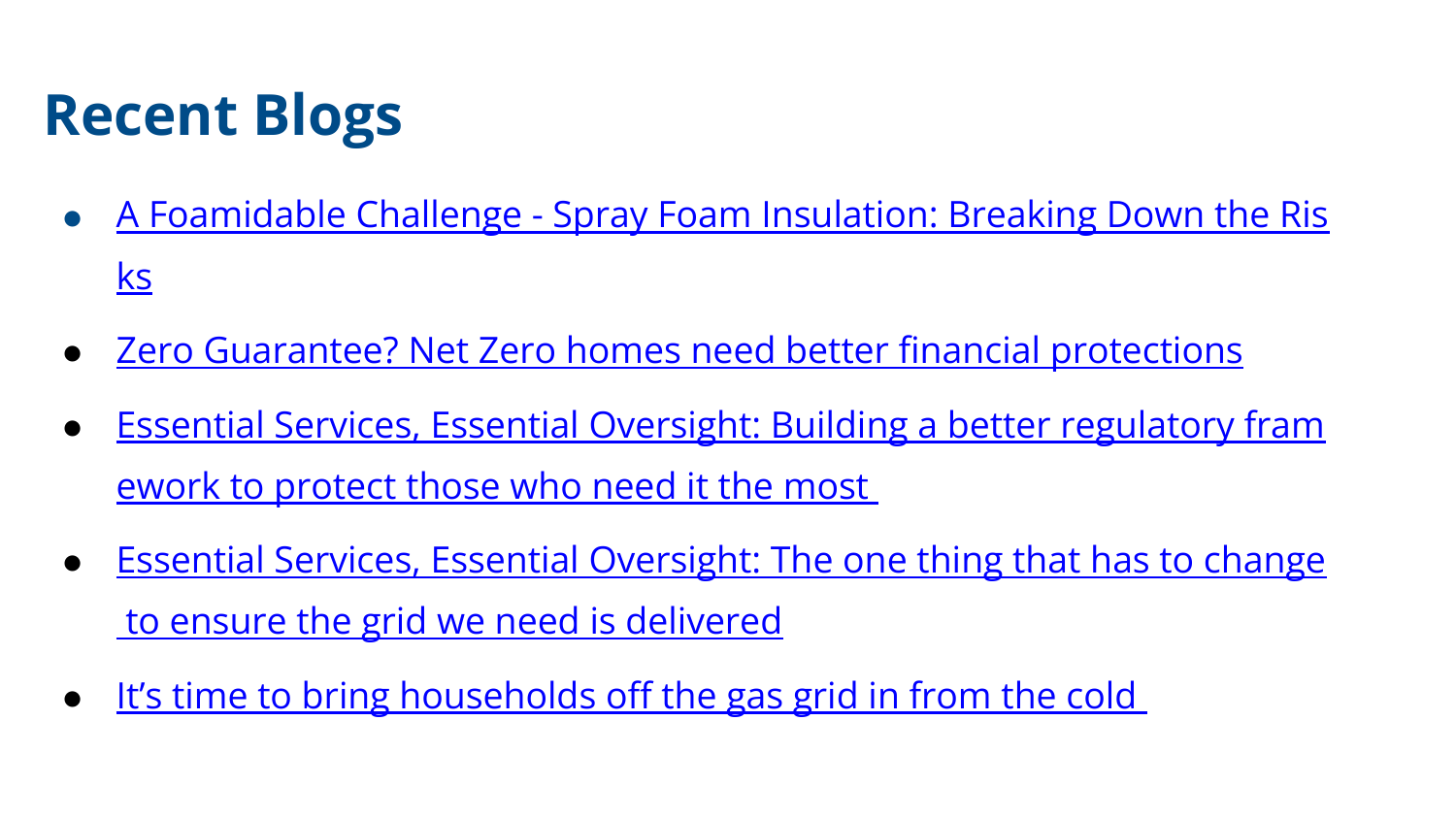

# Recent Blogs
A Foamidable Challenge - Spray Foam Insulation: Breaking Down the Risks
Zero Guarantee? Net Zero homes need better financial protections
Essential Services, Essential Oversight: Building a better regulatory framework to protect those who need it the most
Essential Services, Essential Oversight: The one thing that has to change to ensure the grid we need is delivered
It’s time to bring households off the gas grid in from the cold